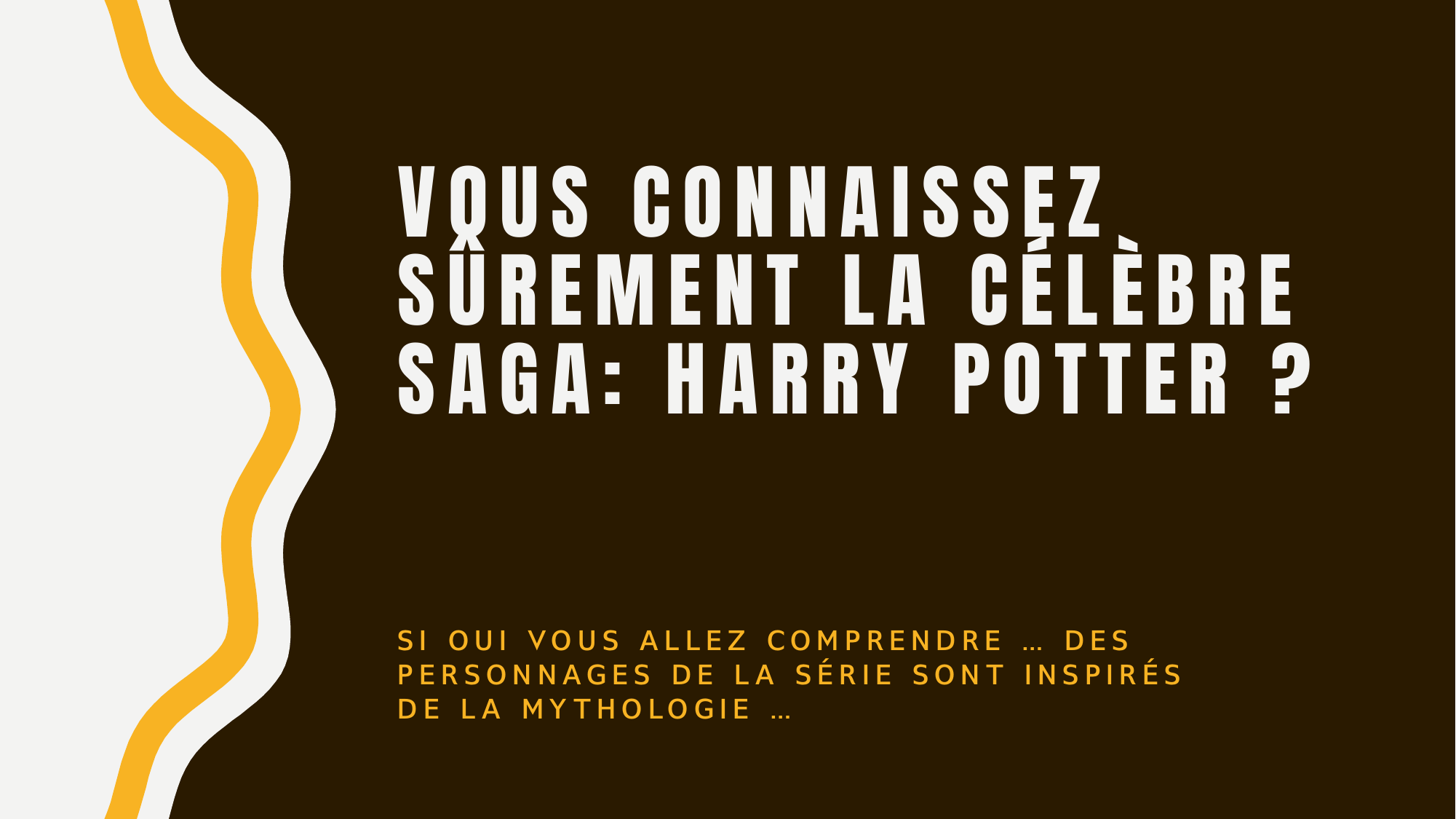

# Vous connaissez sûrement la célèbre saga: Harry Potter ?
Si oui vous allez comprendre … des personnages de la série sont inspirés de la mythologie …